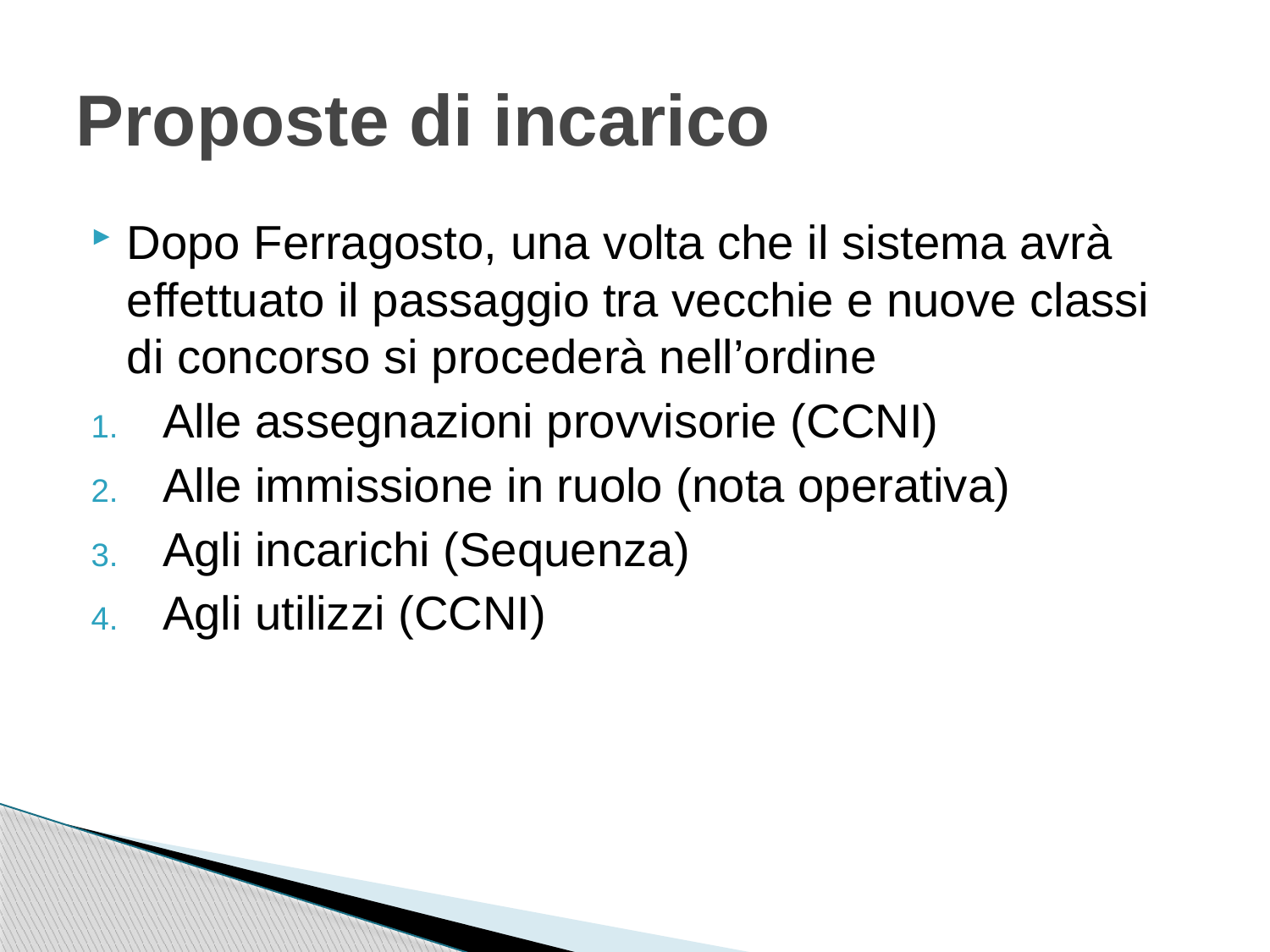

# Proposte di incarico
Dopo Ferragosto, una volta che il sistema avrà effettuato il passaggio tra vecchie e nuove classi di concorso si procederà nell’ordine
Alle assegnazioni provvisorie (CCNI)
Alle immissione in ruolo (nota operativa)
Agli incarichi (Sequenza)
Agli utilizzi (CCNI)